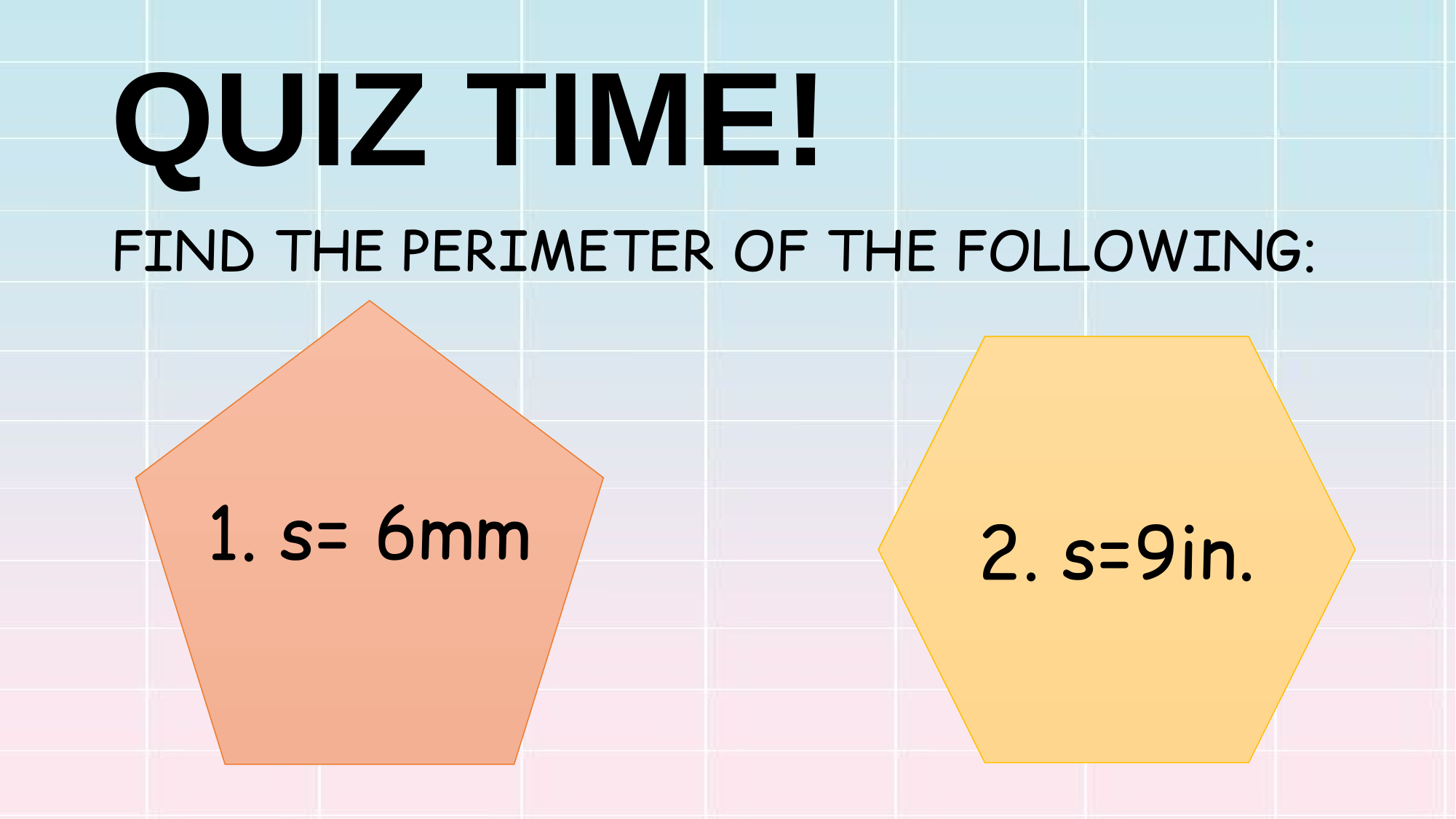

# QUIZ TIME!
FIND THE PERIMETER OF THE FOLLOWING:

1. s= 6mm
2. s=9in.